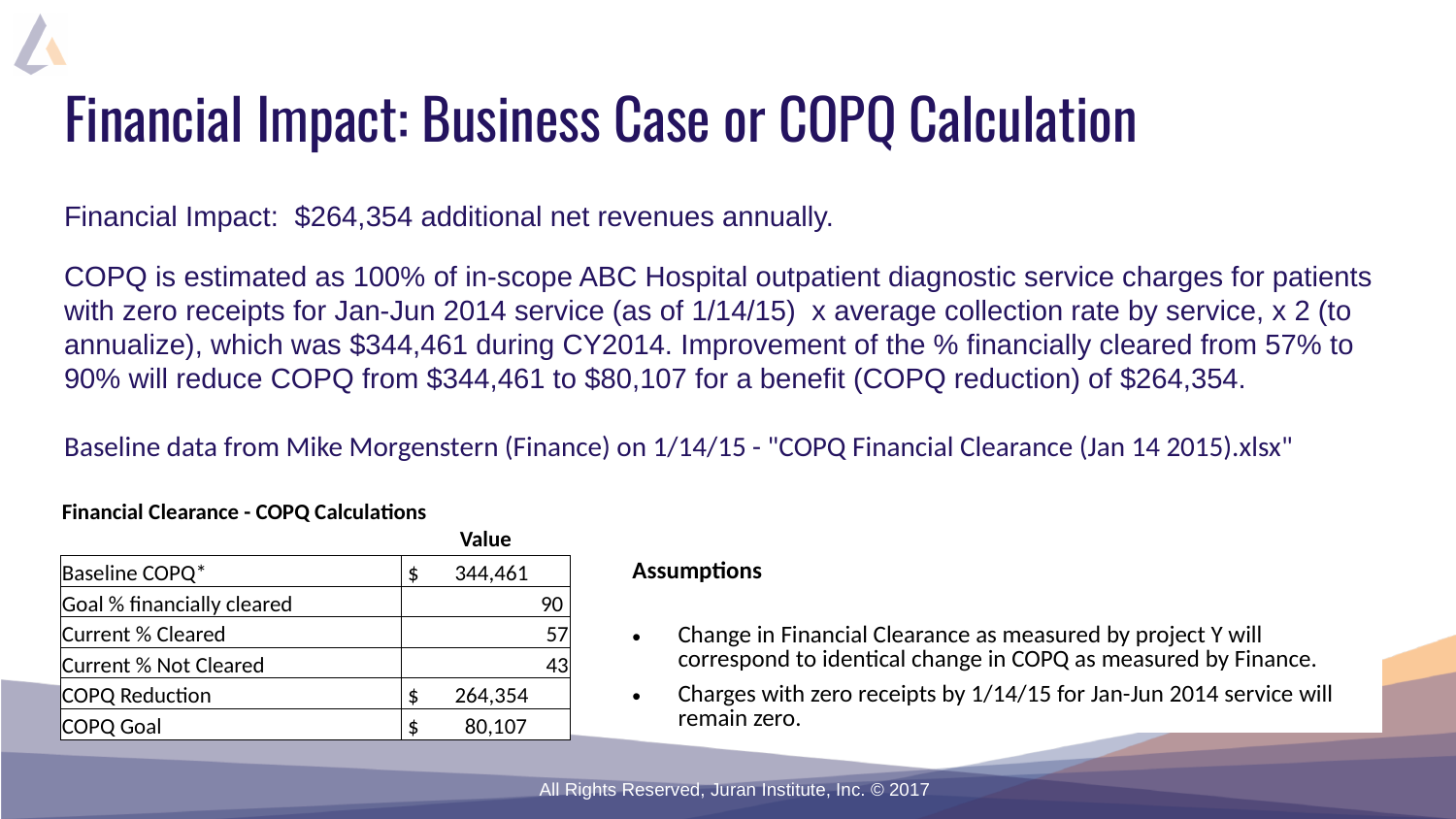

# Financial Impact: Business Case or COPQ Calculation
Financial Impact:  $264,354 additional net revenues annually.

COPQ is estimated as 100% of in-scope ABC Hospital outpatient diagnostic service charges for patients with zero receipts for Jan-Jun 2014 service (as of 1/14/15)  x average collection rate by service, x 2 (to annualize), which was $344,461 during CY2014. Improvement of the % financially cleared from 57% to 90% will reduce COPQ from $344,461 to $80,107 for a benefit (COPQ reduction) of $264,354.

Baseline data from Mike Morgenstern (Finance) on 1/14/15 - "COPQ Financial Clearance (Jan 14 2015).xlsx"

| Financial Clearance - COPQ Calculations |  |
| --- | --- |
|  | Value |
| Baseline COPQ\* | $ 344,461 |
| Goal % financially cleared | 90 |
| Current % Cleared | 57 |
| Current % Not Cleared | 43 |
| COPQ Reduction | $ 264,354 |
| COPQ Goal | $ 80,107 |
| Assumptions |
| --- |
| Change in Financial Clearance as measured by project Y will correspond to identical change in COPQ as measured by Finance. |
| Charges with zero receipts by 1/14/15 for Jan-Jun 2014 service will remain zero. |